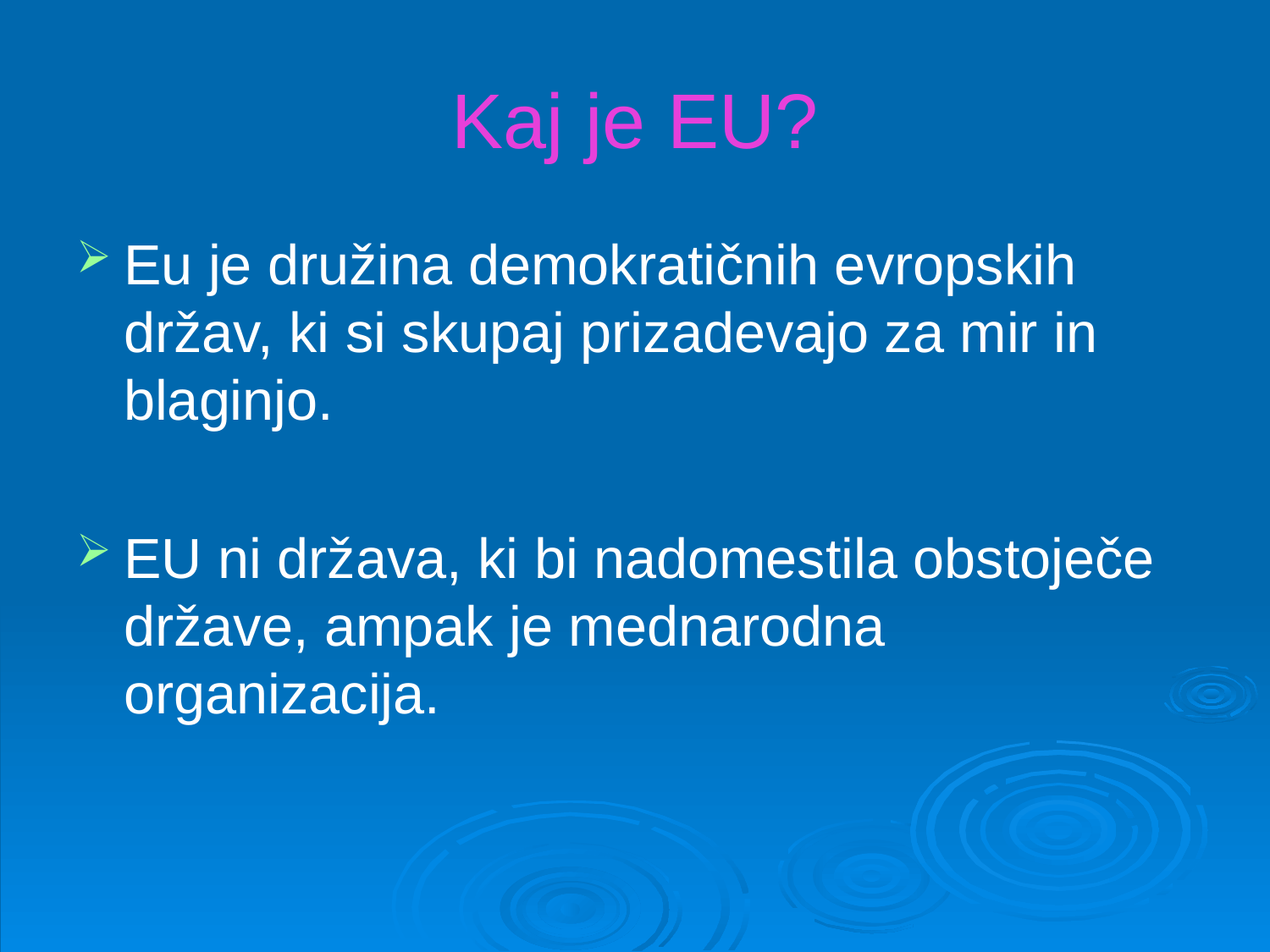

# Kaj je EU?
Eu je družina demokratičnih evropskih držav, ki si skupaj prizadevajo za mir in blaginjo.

EU ni država, ki bi nadomestila obstoječe države, ampak je mednarodna organizacija.